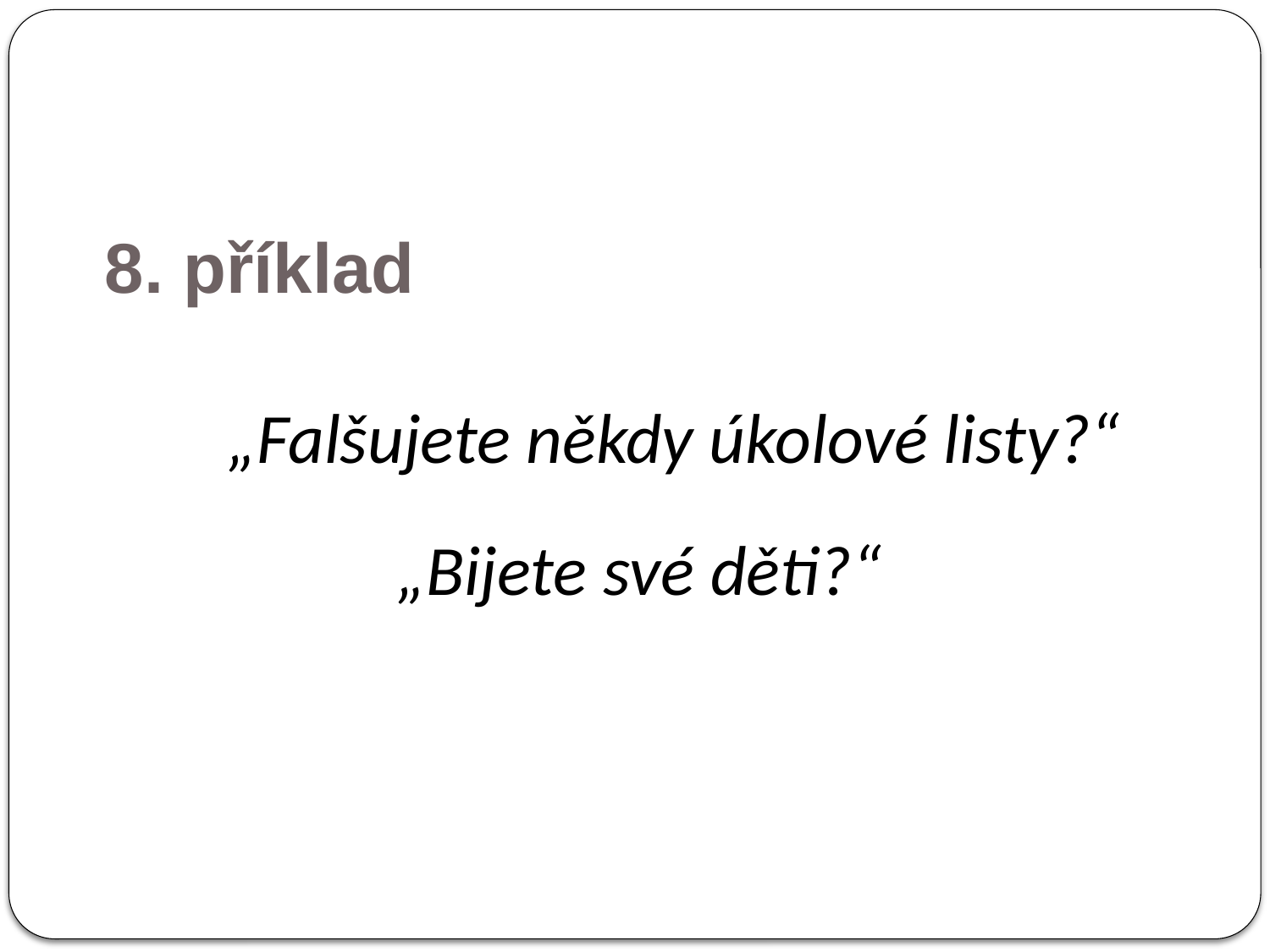

8. příklad
„Falšujete někdy úkolové listy?“
„Bijete své děti?“